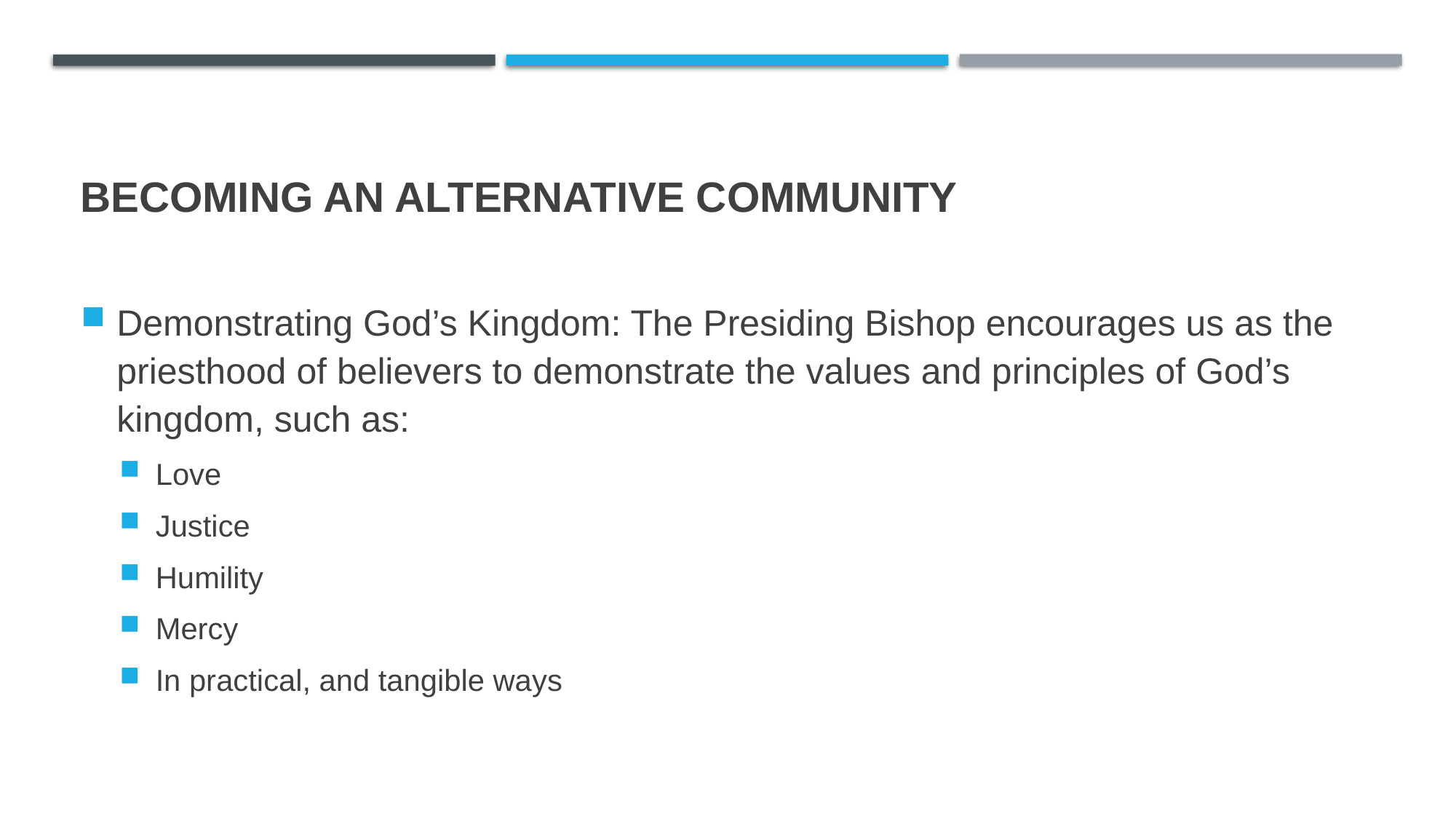

# Becoming an Alternative Community
Demonstrating God’s Kingdom: The Presiding Bishop encourages us as the priesthood of believers to demonstrate the values and principles of God’s kingdom, such as:
Love
Justice
Humility
Mercy
In practical, and tangible ways